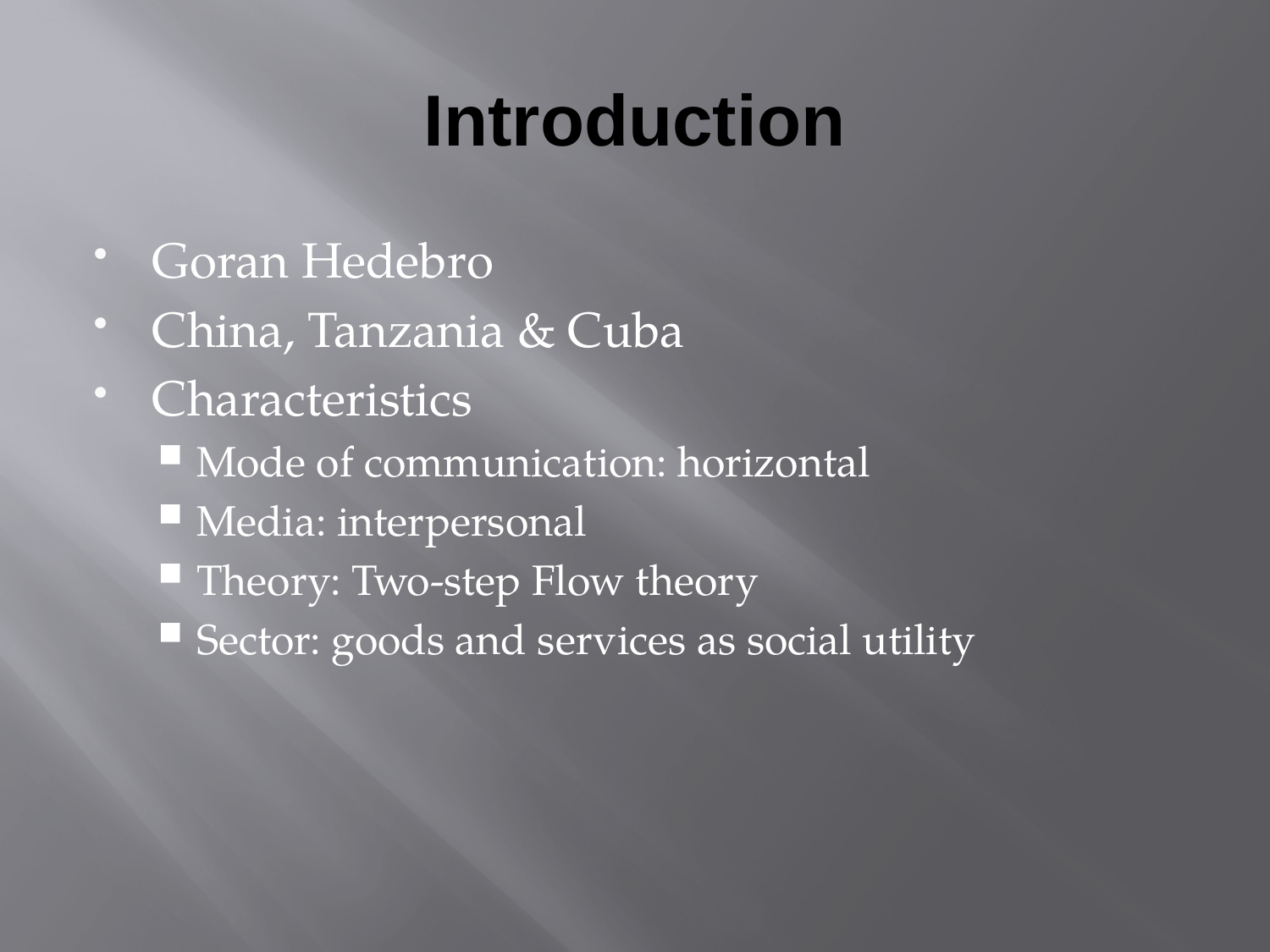

# Introduction
Goran Hedebro
China, Tanzania & Cuba
Characteristics
Mode of communication: horizontal
Media: interpersonal
Theory: Two-step Flow theory
Sector: goods and services as social utility